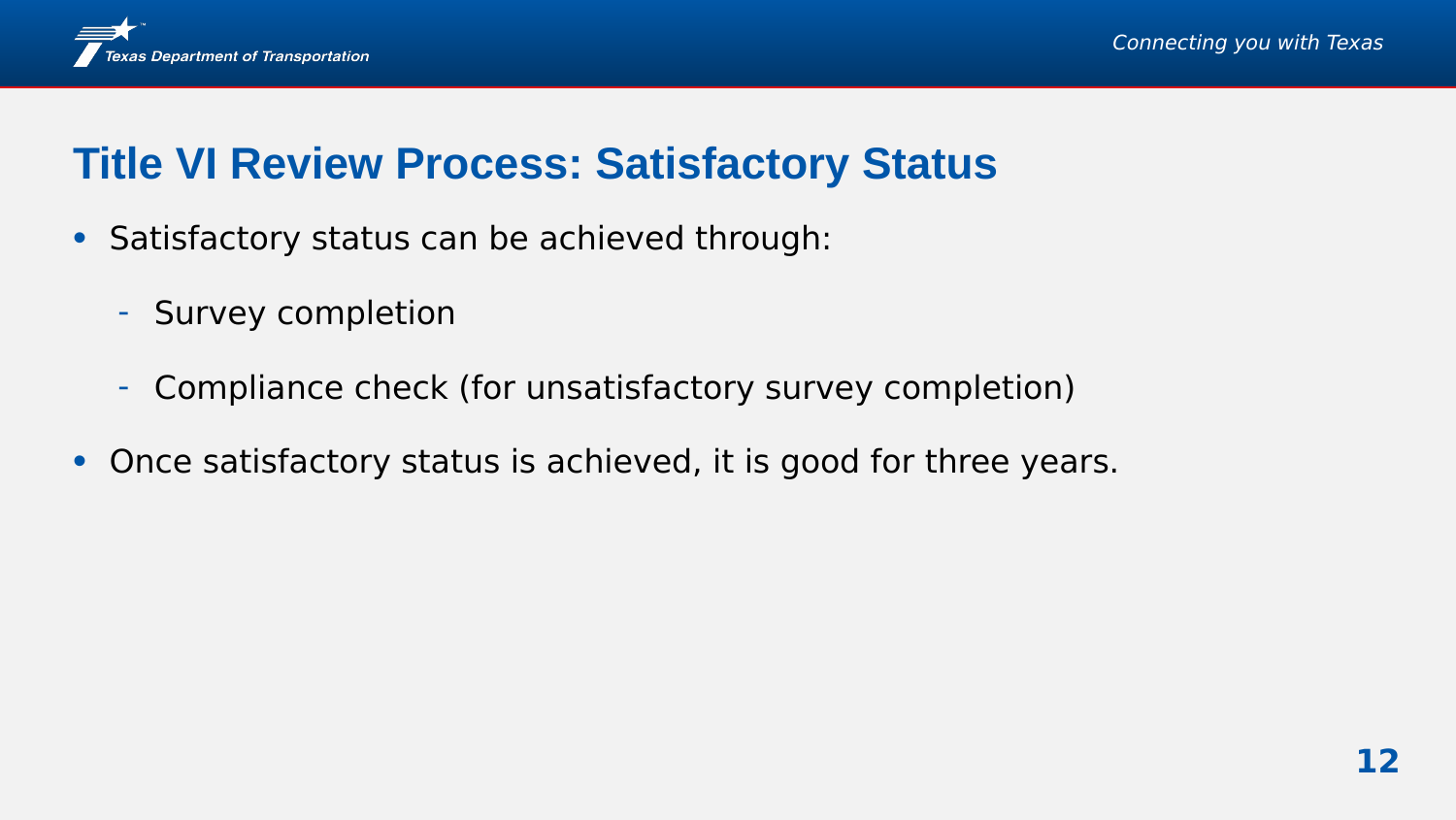

# Title VI Review Process: Satisfactory Status
Satisfactory status can be achieved through:
Survey completion
Compliance check (for unsatisfactory survey completion)
Once satisfactory status is achieved, it is good for three years.
Notes: Once you receive confirmation of satisfactory status, the certification will remain in effect for three years. If you’ve taken the Title VI preliminary survey and received a confirmation letter with yellow or red unsatisfactory status, you are required to view this Title VI  Technical Assistance training. If you would like additional technical assistance, you can reach out to the Title VI team by emailing TitleVI@txdot.gov